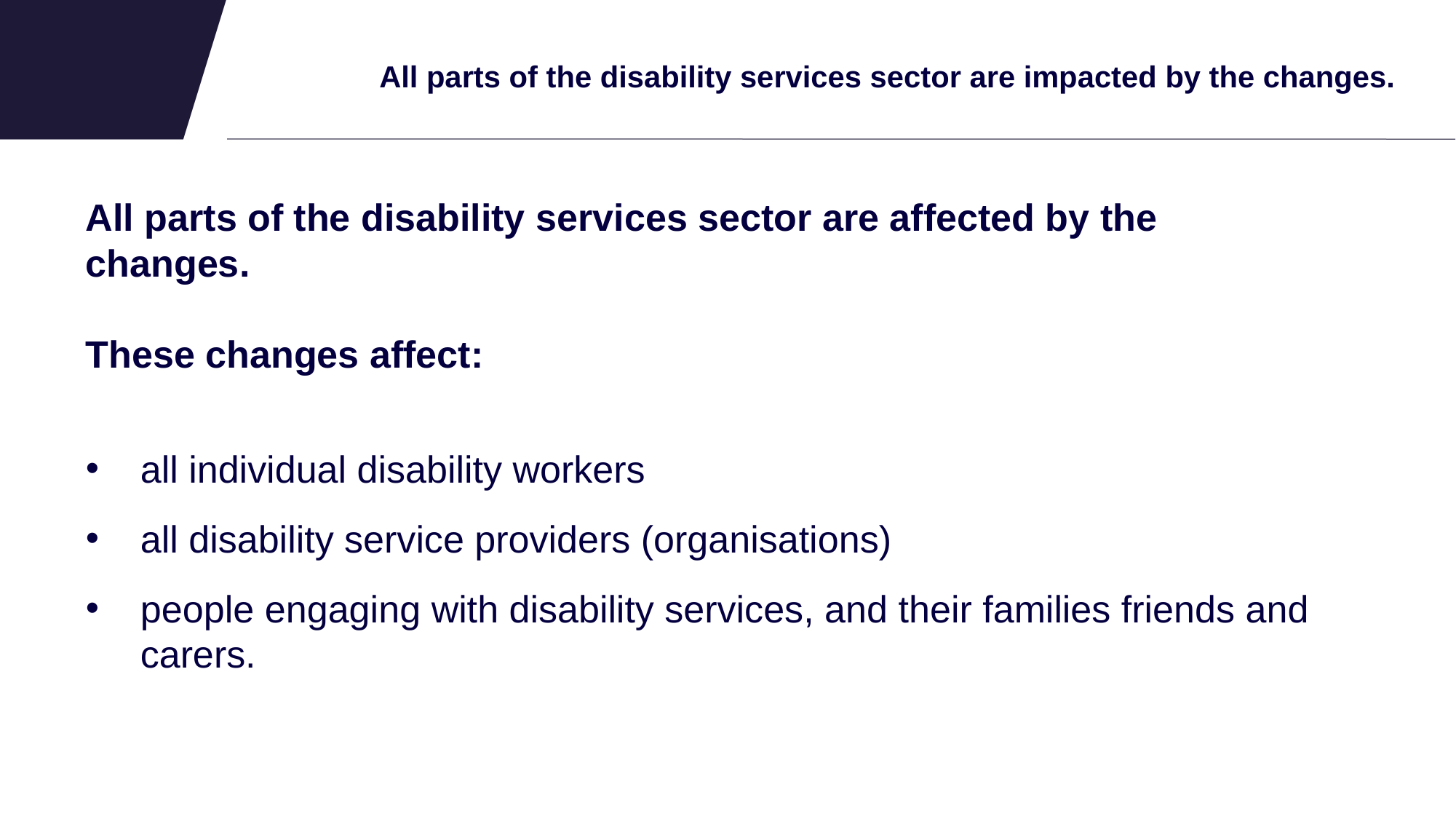

# All parts of the disability services sector are impacted by the changes.
All parts of the disability services sector are affected by the changes.
These changes affect:
all individual disability workers
all disability service providers (organisations)
people engaging with disability services, and their families friends and carers.